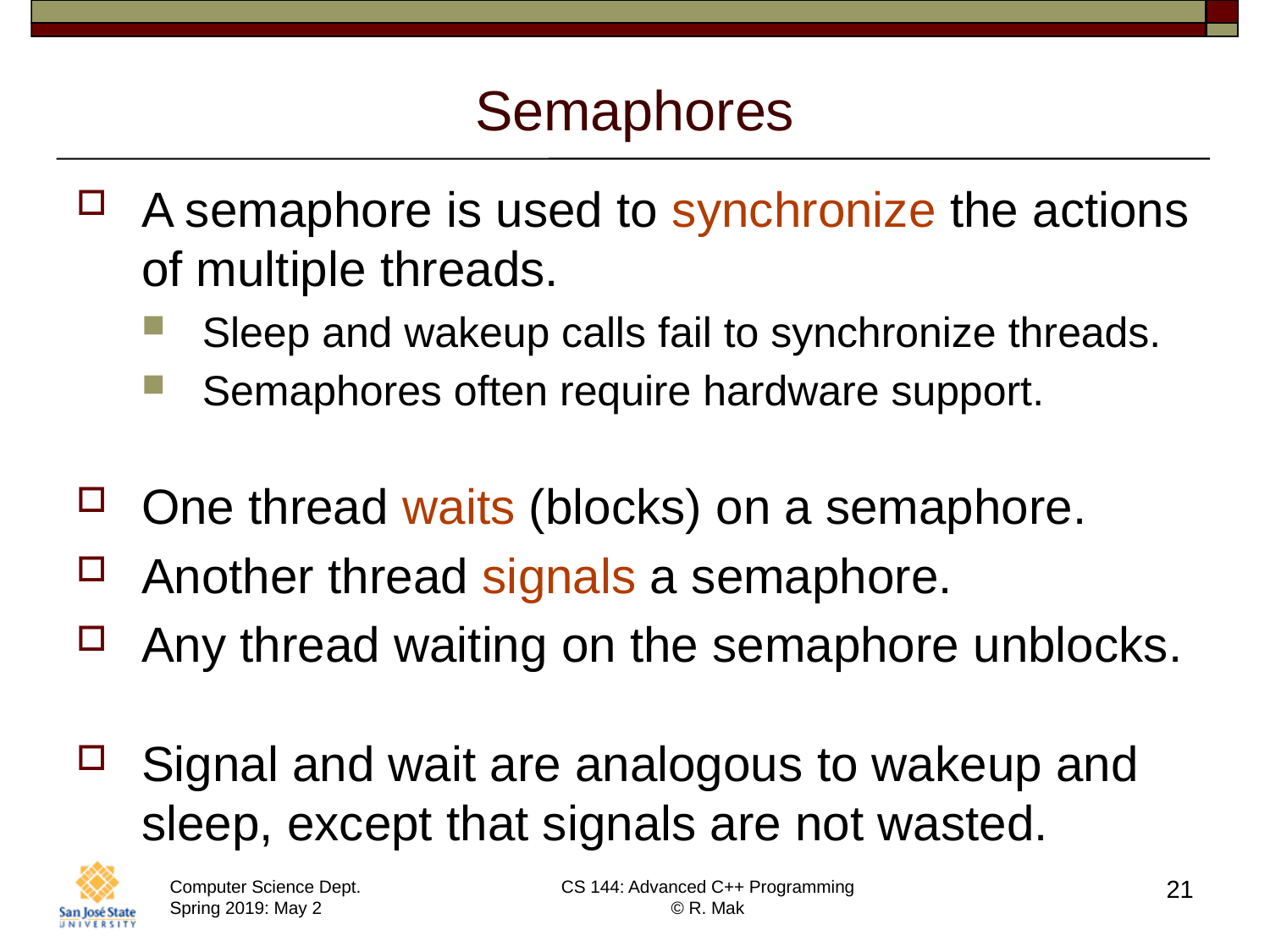

# Semaphores
A semaphore is used to synchronize the actions of multiple threads.
Sleep and wakeup calls fail to synchronize threads.
Semaphores often require hardware support.

One thread waits (blocks) on a semaphore.
Another thread signals a semaphore.
Any thread waiting on the semaphore unblocks.

Signal and wait are analogous to wakeup and sleep, except that signals are not wasted.

21